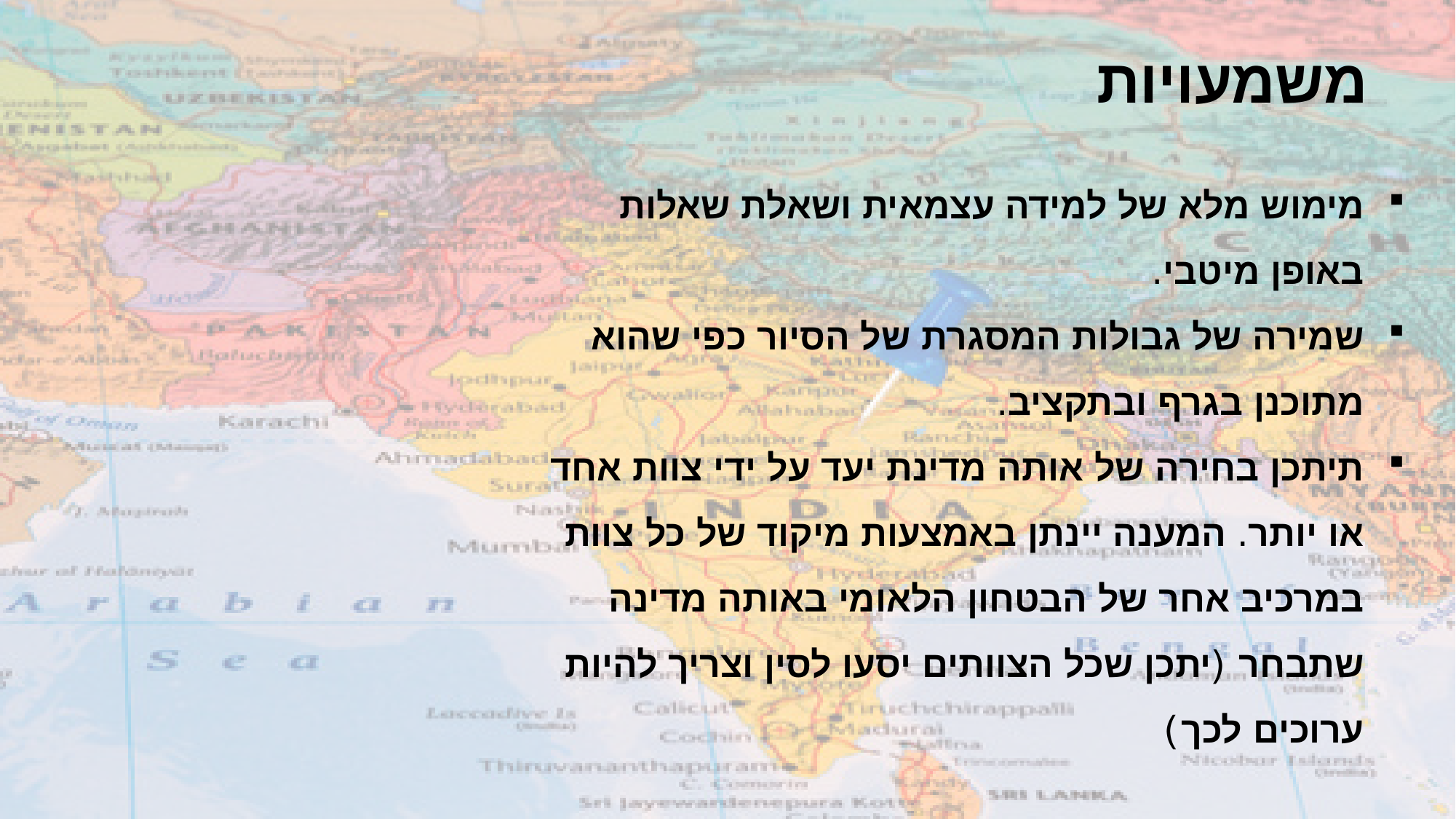

משמעויות
מימוש מלא של למידה עצמאית ושאלת שאלות באופן מיטבי.
שמירה של גבולות המסגרת של הסיור כפי שהוא מתוכנן בגרף ובתקציב.
תיתכן בחירה של אותה מדינת יעד על ידי צוות אחד או יותר. המענה יינתן באמצעות מיקוד של כל צוות במרכיב אחר של הבטחון הלאומי באותה מדינה שתבחר (יתכן שכל הצוותים יסעו לסין וצריך להיות ערוכים לכך)